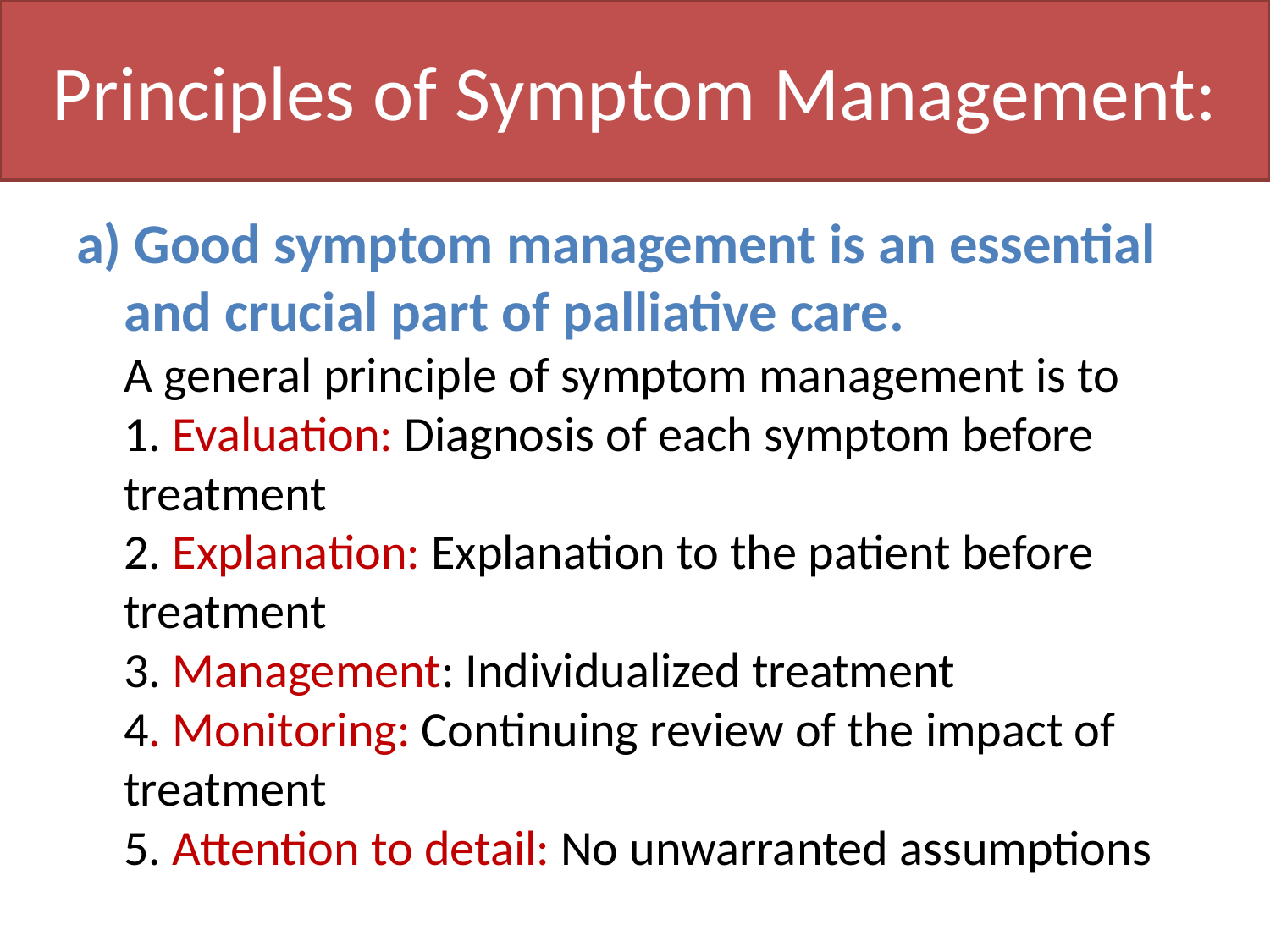

# Principles of Symptom Management:
a) Good symptom management is an essential and crucial part of palliative care.
A general principle of symptom management is to
1. Evaluation: Diagnosis of each symptom before treatment
2. Explanation: Explanation to the patient before treatment
3. Management: Individualized treatment
4. Monitoring: Continuing review of the impact of treatment
5. Attention to detail: No unwarranted assumptions